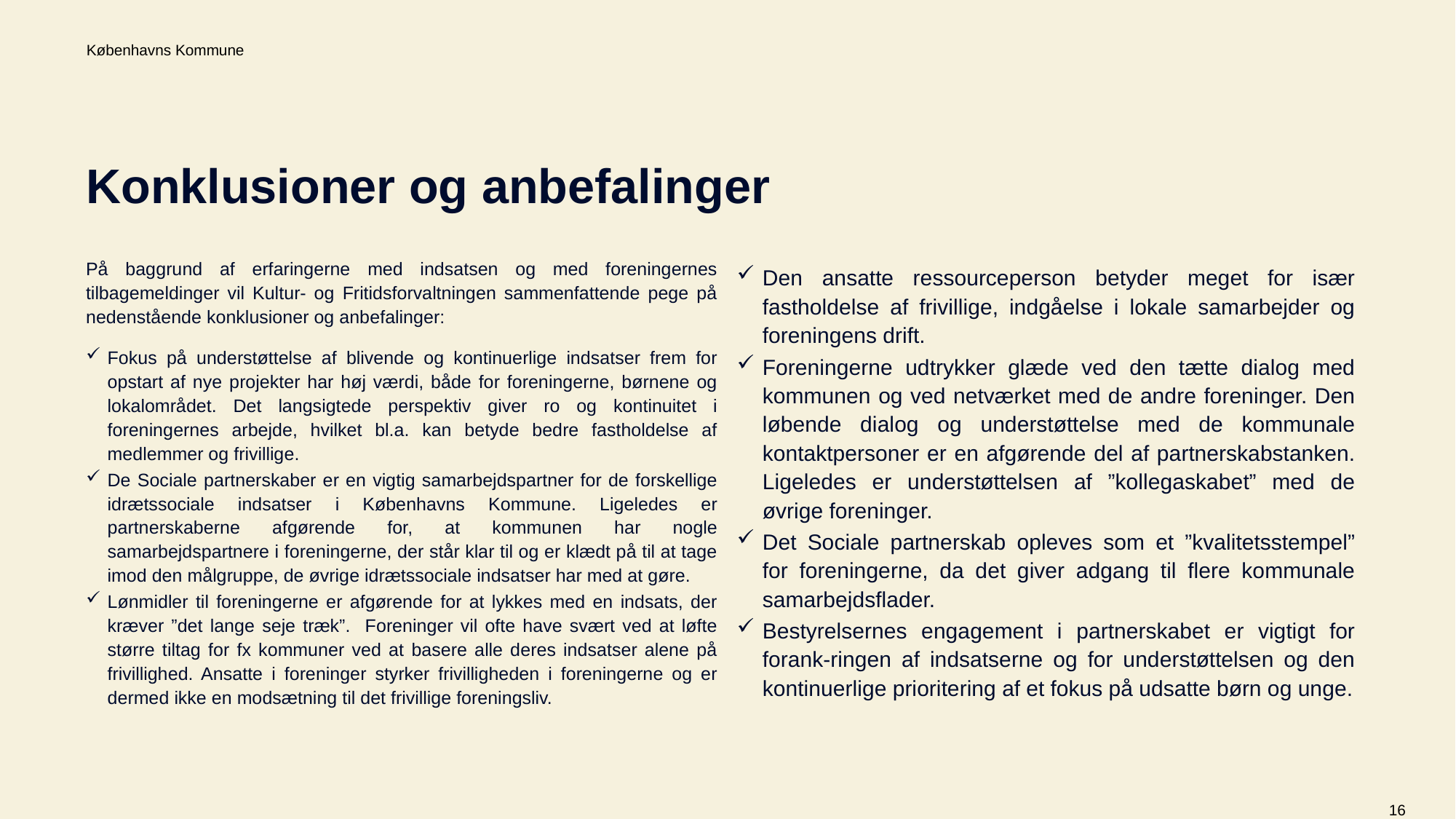

# Konklusioner og anbefalinger
På baggrund af erfaringerne med indsatsen og med foreningernes tilbagemeldinger vil Kultur- og Fritidsforvaltningen sammenfattende pege på nedenstående konklusioner og anbefalinger:

Fokus på understøttelse af blivende og kontinuerlige indsatser frem for opstart af nye projekter har høj værdi, både for foreningerne, børnene og lokalområdet. Det langsigtede perspektiv giver ro og kontinuitet i foreningernes arbejde, hvilket bl.a. kan betyde bedre fastholdelse af medlemmer og frivillige.
De Sociale partnerskaber er en vigtig samarbejdspartner for de forskellige idrætssociale indsatser i Københavns Kommune. Ligeledes er partnerskaberne afgørende for, at kommunen har nogle samarbejdspartnere i foreningerne, der står klar til og er klædt på til at tage imod den målgruppe, de øvrige idrætssociale indsatser har med at gøre.
Lønmidler til foreningerne er afgørende for at lykkes med en indsats, der kræver ”det lange seje træk”.  Foreninger vil ofte have svært ved at løfte større tiltag for fx kommuner ved at basere alle deres indsatser alene på frivillighed. Ansatte i foreninger styrker frivilligheden i foreningerne og er dermed ikke en modsætning til det frivillige foreningsliv.
Den ansatte ressourceperson betyder meget for især fastholdelse af frivillige, indgåelse i lokale samarbejder og foreningens drift.
Foreningerne udtrykker glæde ved den tætte dialog med kommunen og ved netværket med de andre foreninger. Den løbende dialog og understøttelse med de kommunale kontaktpersoner er en afgørende del af partnerskabstanken. Ligeledes er understøttelsen af ”kollegaskabet” med de øvrige foreninger.
Det Sociale partnerskab opleves som et ”kvalitetsstempel” for foreningerne, da det giver adgang til flere kommunale samarbejdsflader.
Bestyrelsernes engagement i partnerskabet er vigtigt for forank-ringen af indsatserne og for understøttelsen og den kontinuerlige prioritering af et fokus på udsatte børn og unge.

16